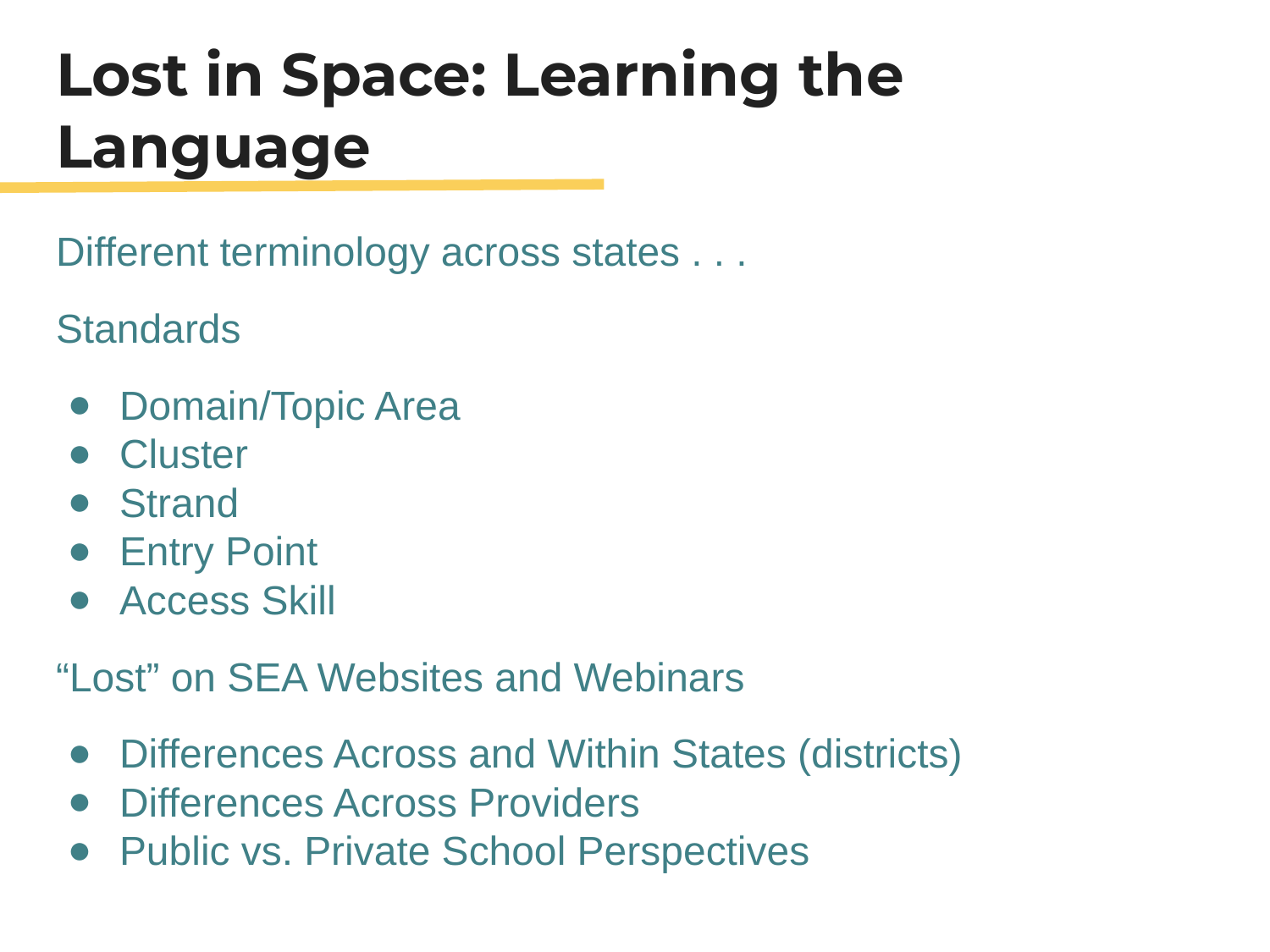

# Lost in Space: Learning the Language
Different terminology across states . . .
Standards
Domain/Topic Area
Cluster
Strand
Entry Point
Access Skill
“Lost” on SEA Websites and Webinars
Differences Across and Within States (districts)
Differences Across Providers
Public vs. Private School Perspectives